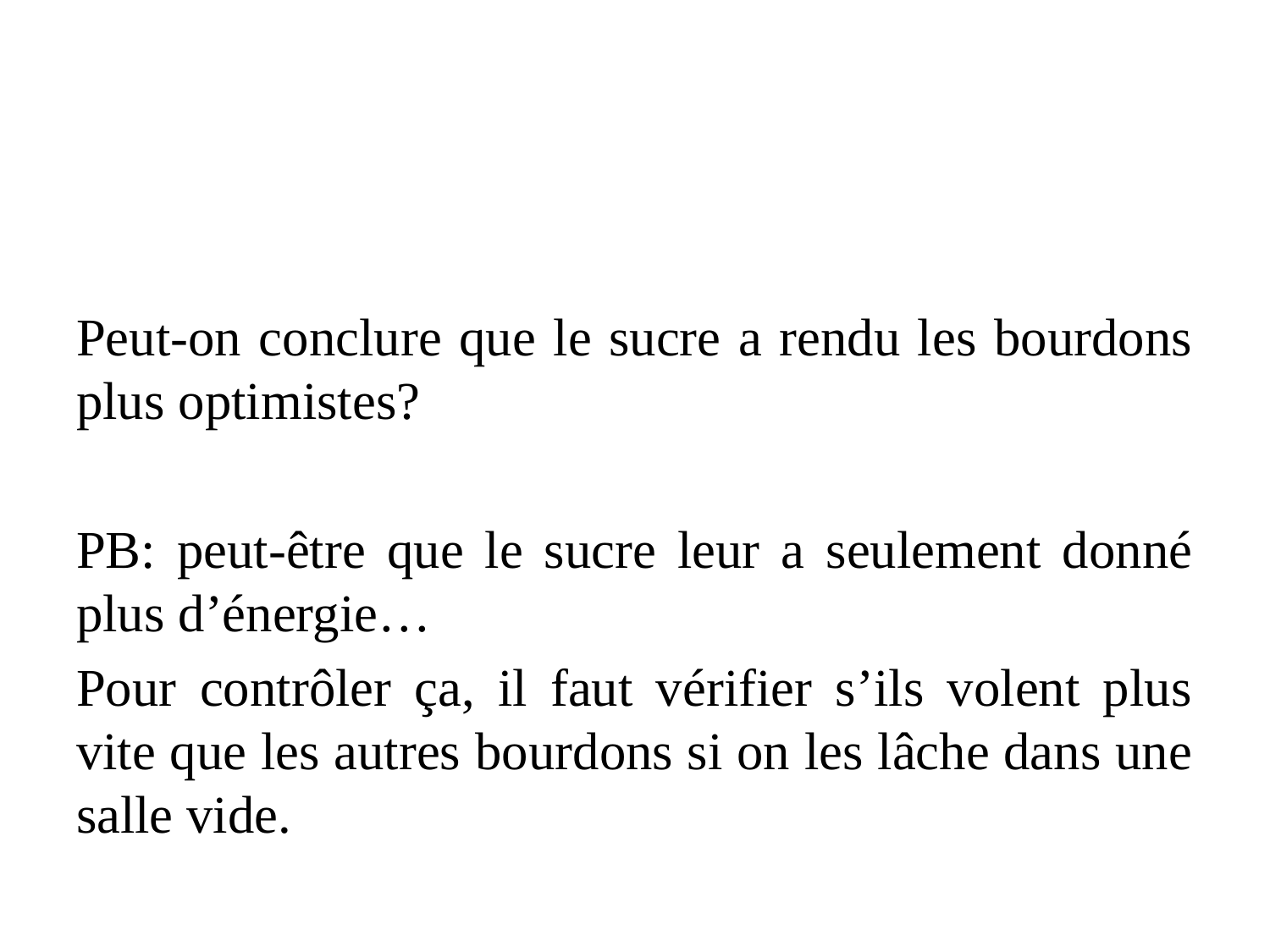

#

Peut-on conclure que le sucre a rendu les bourdons plus optimistes?

PB: peut-être que le sucre leur a seulement donné plus d’énergie…
Pour contrôler ça, il faut vérifier s’ils volent plus vite que les autres bourdons si on les lâche dans une salle vide.